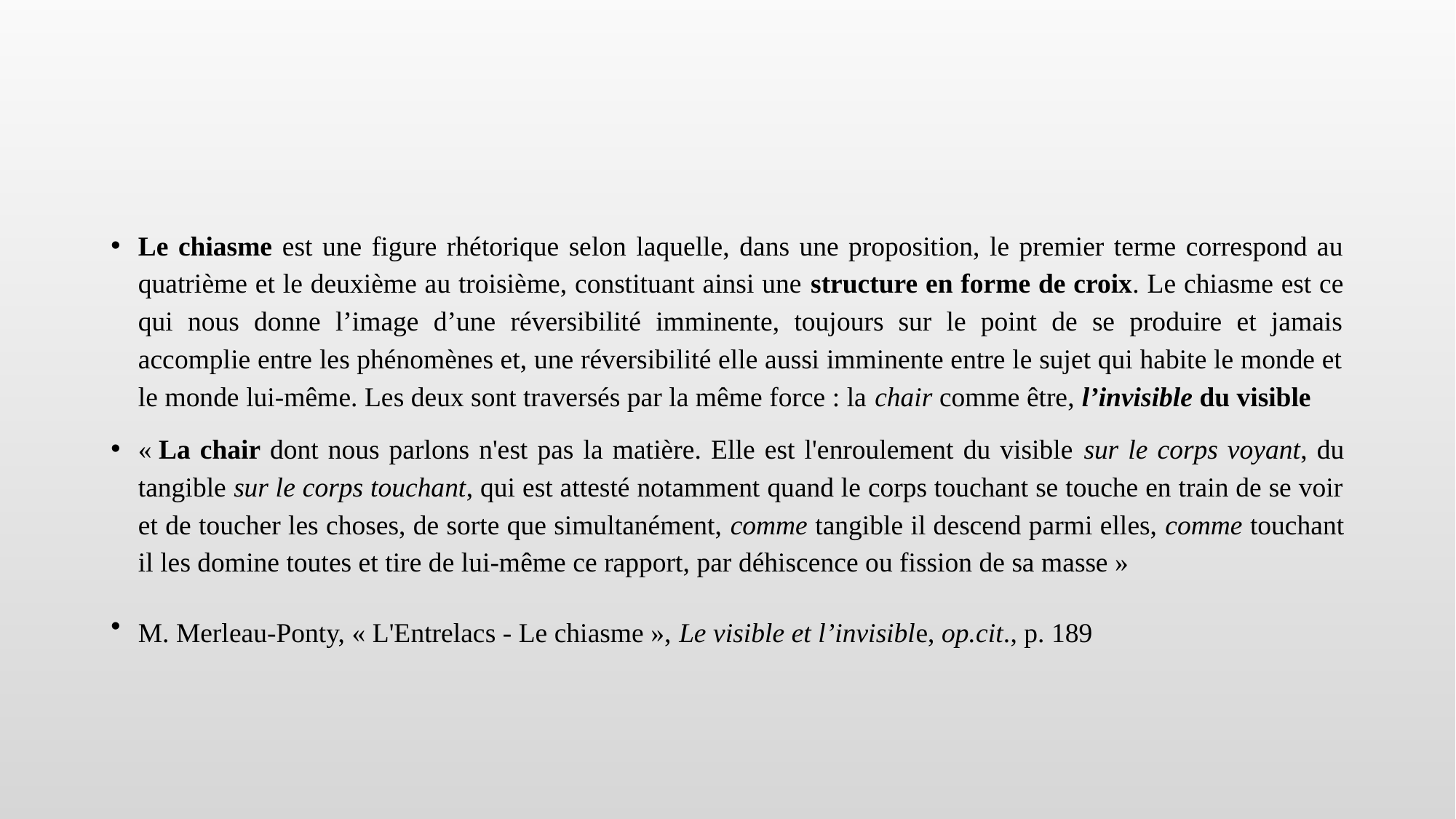

#
Le chiasme est une figure rhétorique selon laquelle, dans une proposition, le premier terme correspond au quatrième et le deuxième au troisième, constituant ainsi une structure en forme de croix. Le chiasme est ce qui nous donne l’image d’une réversibilité imminente, toujours sur le point de se produire et jamais accomplie entre les phénomènes et, une réversibilité elle aussi imminente entre le sujet qui habite le monde et le monde lui-même. Les deux sont traversés par la même force : la chair comme être, l’invisible du visible
« La chair dont nous parlons n'est pas la matière. Elle est l'enroulement du visible sur le corps voyant, du tangible sur le corps touchant, qui est attesté notamment quand le corps touchant se touche en train de se voir et de toucher les choses, de sorte que simultanément, comme tangible il descend parmi elles, comme touchant il les domine toutes et tire de lui-même ce rapport, par déhiscence ou fission de sa masse »
M. Merleau-Ponty, « L'Entrelacs - Le chiasme », Le visible et l’invisible, op.cit., p. 189